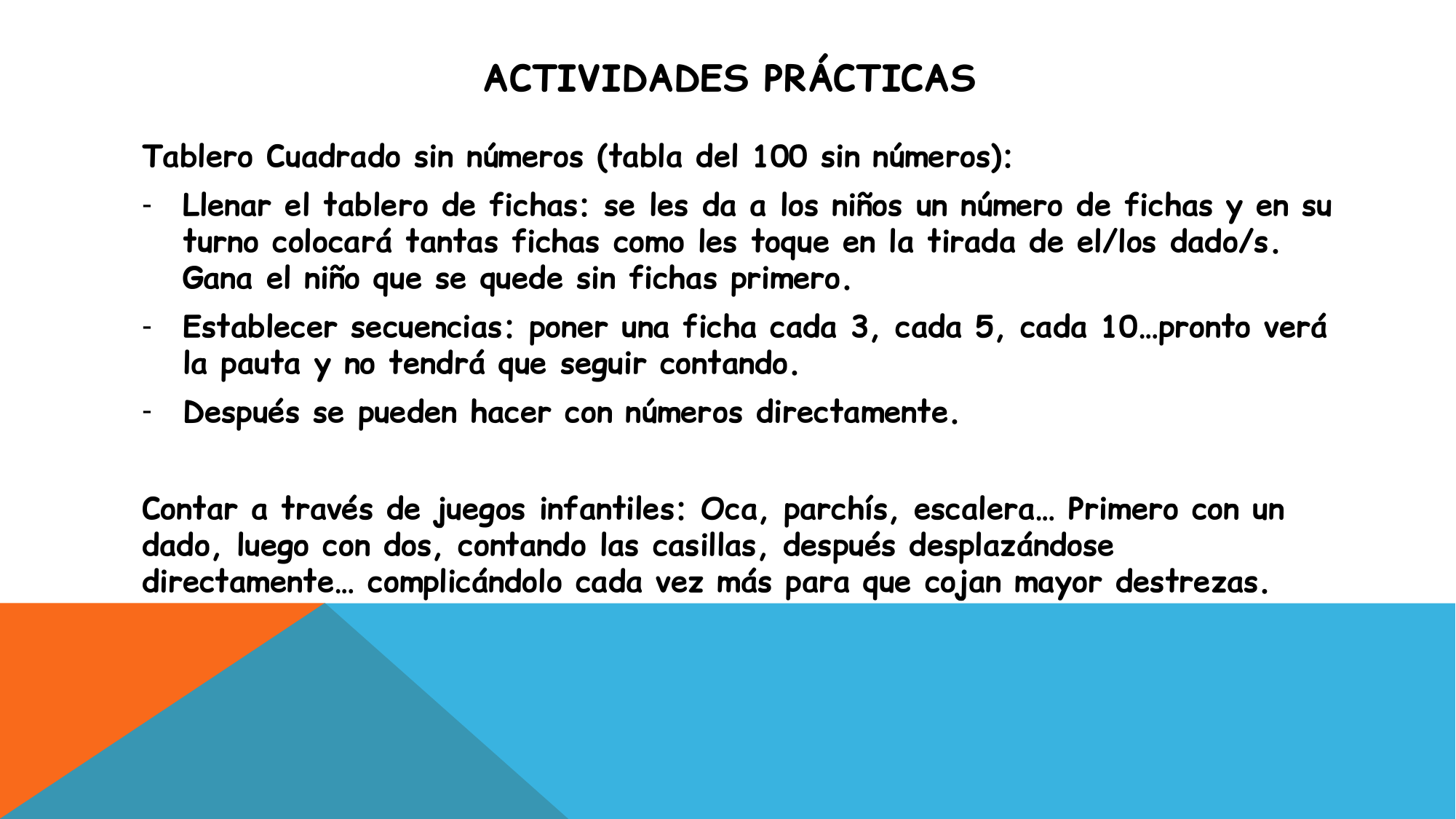

# ACTIVIDADES PRÁCTICAS
Tablero Cuadrado sin números (tabla del 100 sin números):
Llenar el tablero de fichas: se les da a los niños un número de fichas y en su turno colocará tantas fichas como les toque en la tirada de el/los dado/s. Gana el niño que se quede sin fichas primero.
Establecer secuencias: poner una ficha cada 3, cada 5, cada 10…pronto verá la pauta y no tendrá que seguir contando.
Después se pueden hacer con números directamente.

Contar a través de juegos infantiles: Oca, parchís, escalera… Primero con un dado, luego con dos, contando las casillas, después desplazándose directamente… complicándolo cada vez más para que cojan mayor destrezas.